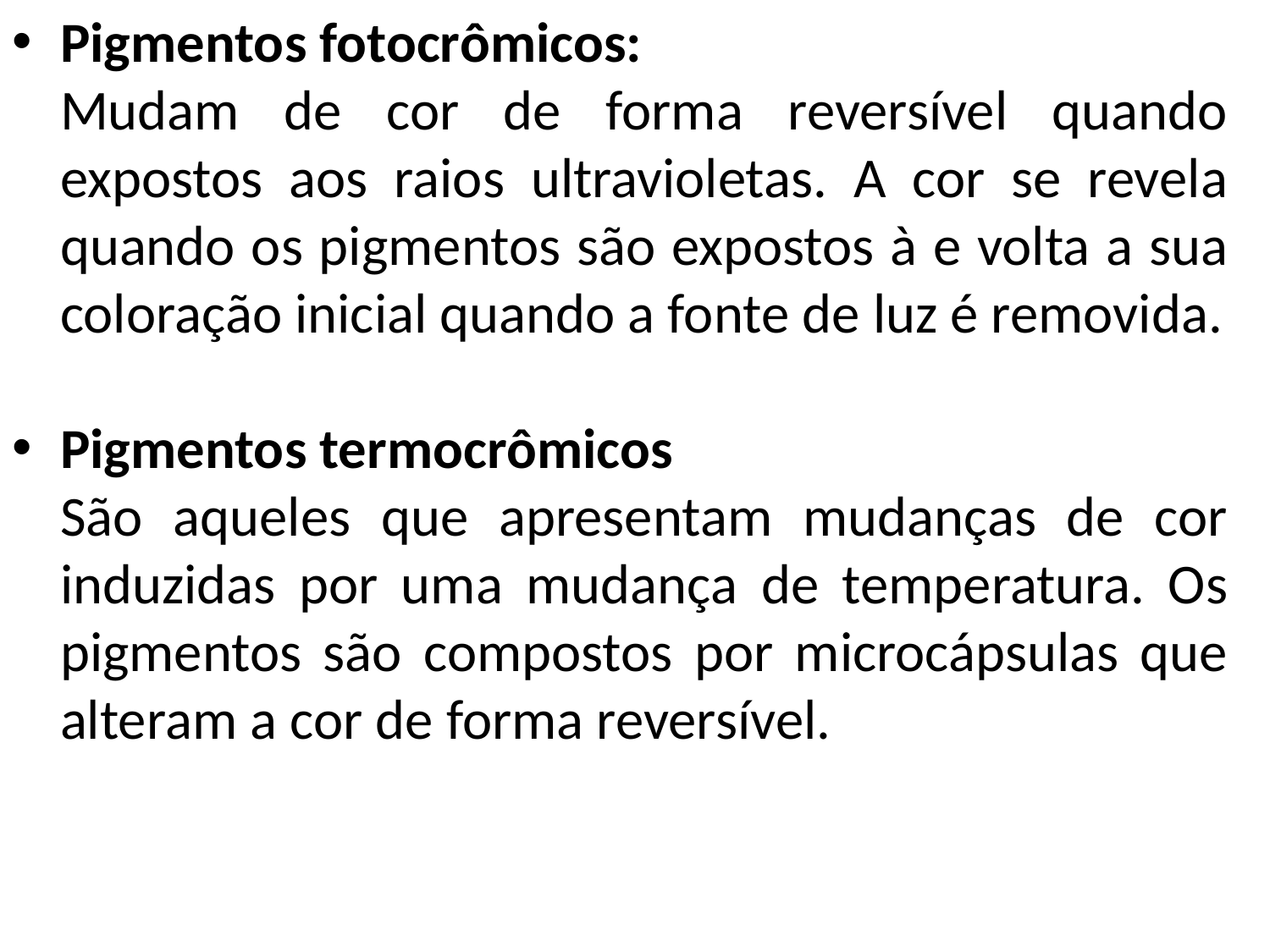

Pigmentos fotocrômicos:
	Mudam de cor de forma reversível quando expostos aos raios ultravioletas. A cor se revela quando os pigmentos são expostos à e volta a sua coloração inicial quando a fonte de luz é removida.

Pigmentos termocrômicos
	São aqueles que apresentam mudanças de cor induzidas por uma mudança de temperatura. Os pigmentos são compostos por microcápsulas que alteram a cor de forma reversível.